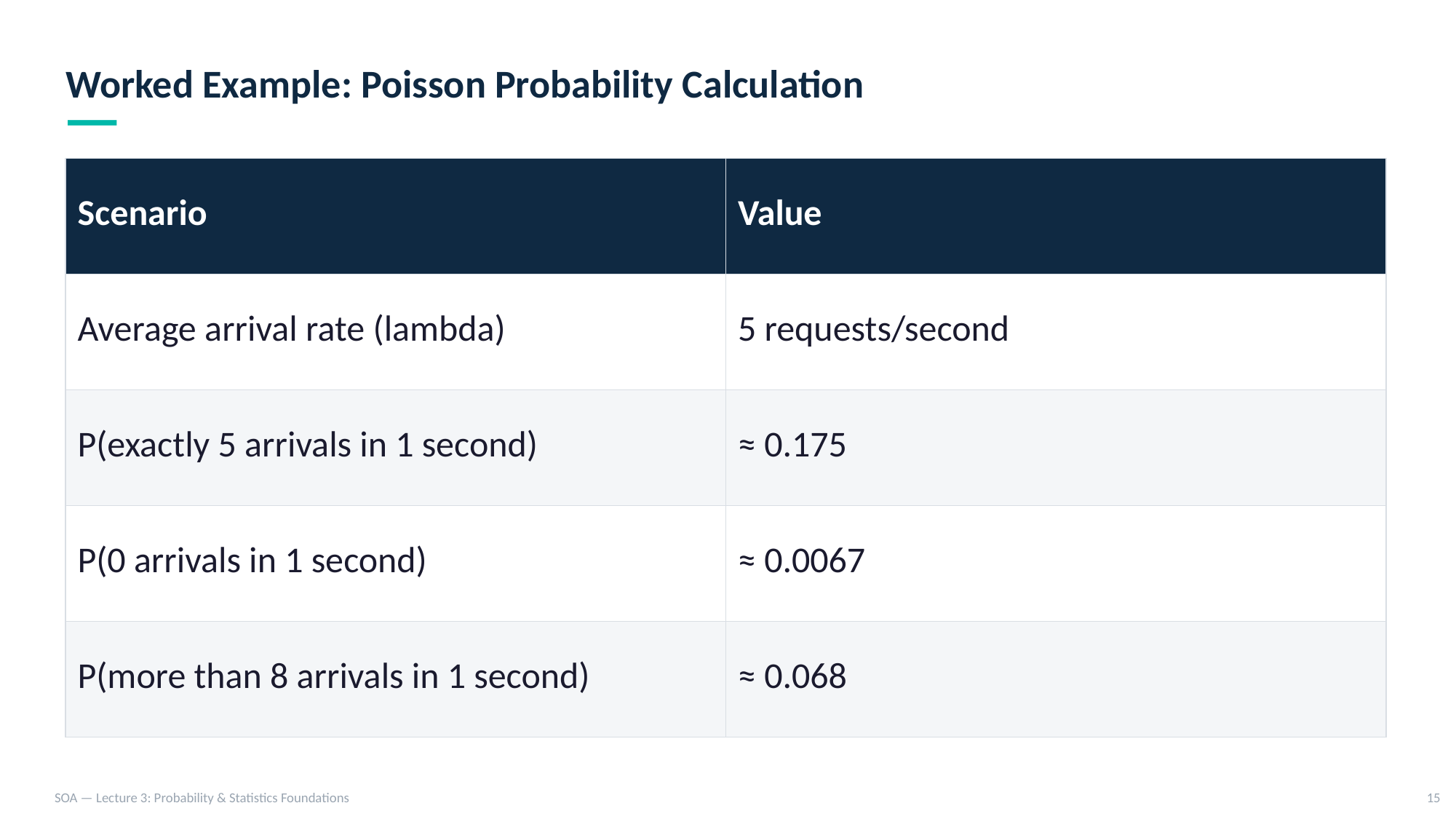

Worked Example: Poisson Probability Calculation

| Scenario | Value |
| --- | --- |
| Average arrival rate (lambda) | 5 requests/second |
| P(exactly 5 arrivals in 1 second) | ≈ 0.175 |
| P(0 arrivals in 1 second) | ≈ 0.0067 |
| P(more than 8 arrivals in 1 second) | ≈ 0.068 |
SOA — Lecture 3: Probability & Statistics Foundations
15